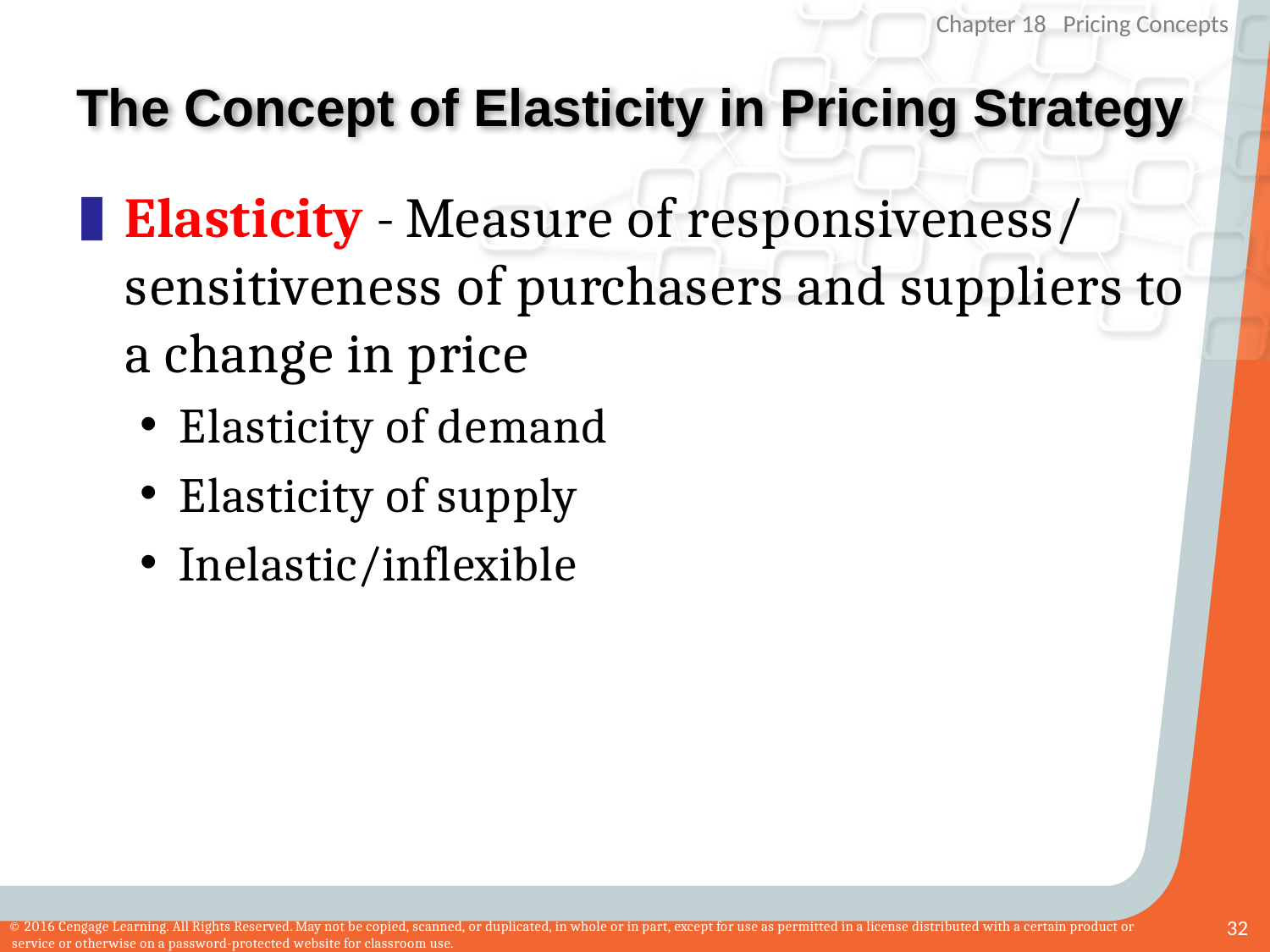

# The Concept of Elasticity in Pricing Strategy
Elasticity - Measure of responsiveness/ sensitiveness of purchasers and suppliers to a change in price
Elasticity of demand
Elasticity of supply
Inelastic/inflexible
32